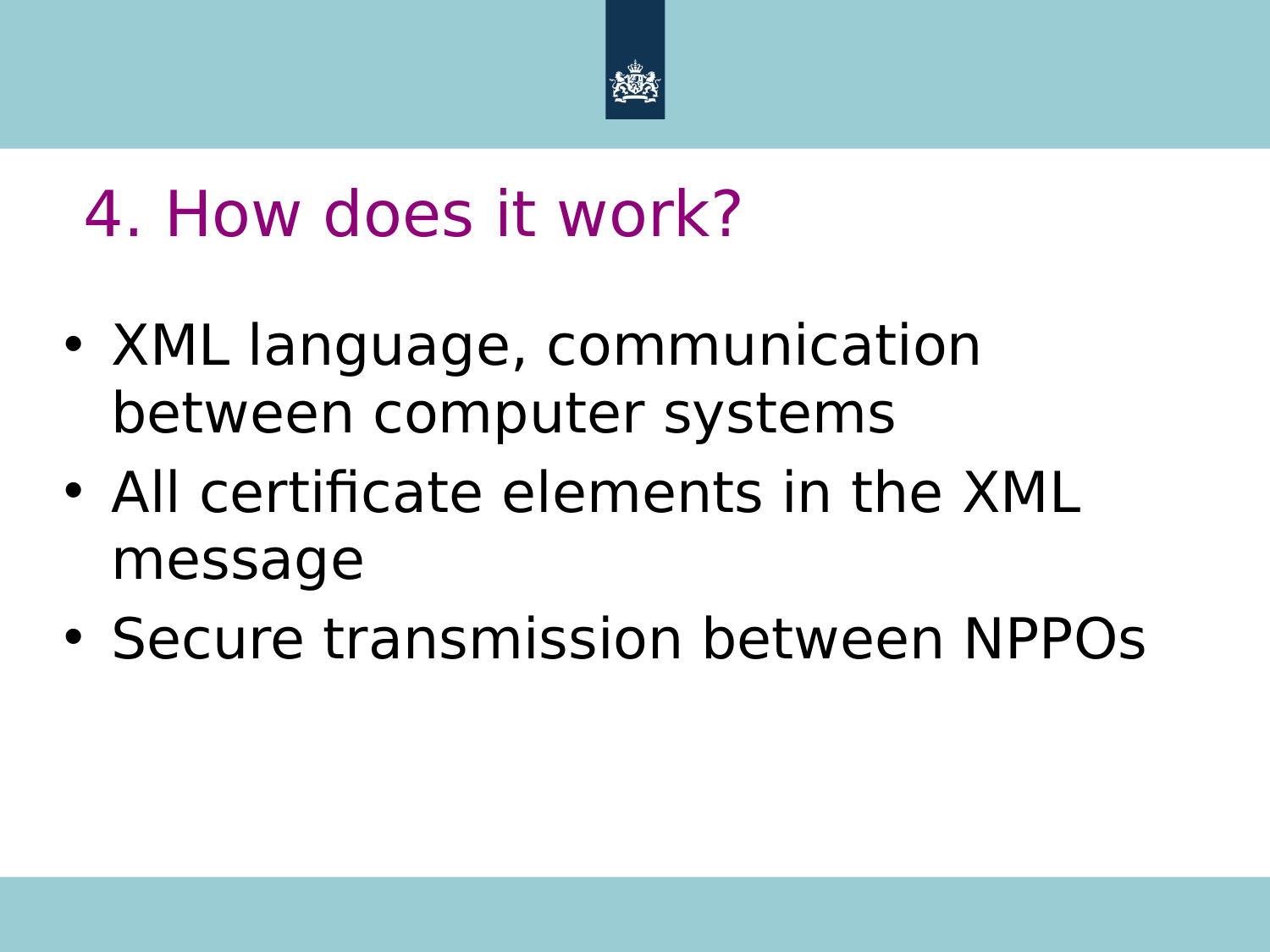

# 4. How does it work?
XML language, communication between computer systems
All certificate elements in the XML message
Secure transmission between NPPOs